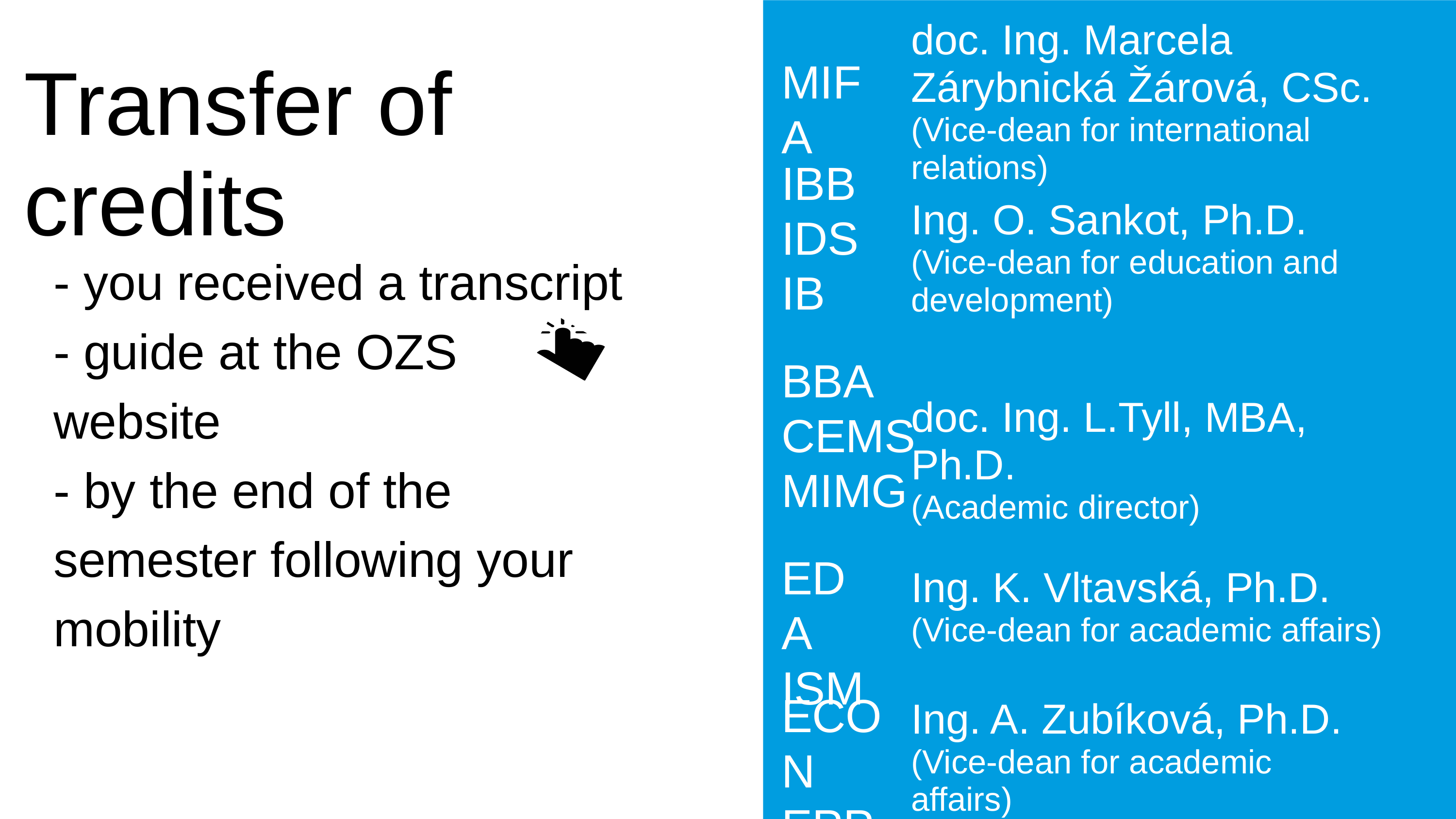

doc. Ing. Marcela Zárybnická Žárová, CSc.
(Vice-dean for international relations)

Transfer of credits
MIFA
IBB
IDS
IB
Ing. O. Sankot, Ph.D.
(Vice-dean for education and development)
- you received a transcript
- guide at the OZS website
- by the end of the semester following your mobility

BBA
CEMS
MIMG
doc. Ing. L.Tyll, MBA, Ph.D.
(Academic director)
EDA
ISM
Ing. K. Vltavská, Ph.D.
(Vice-dean for academic affairs)
ECON
EPP
Ing. A. Zubíková, Ph.D.
(Vice-dean for academic affairs)